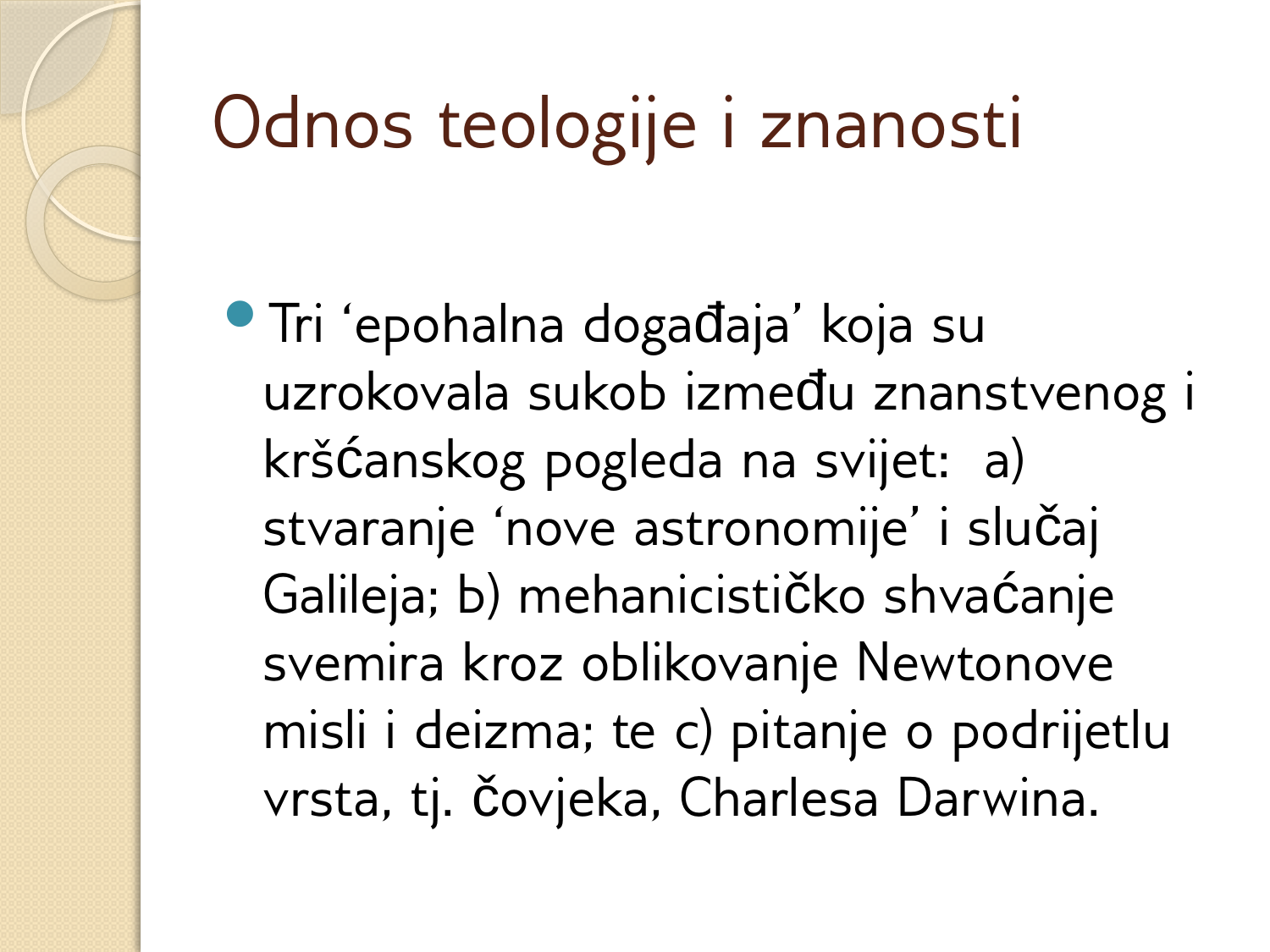

# Odnos teologije i znanosti

Tri ‘epohalna događaja’ koja su uzrokovala sukob između znanstvenog i kršćanskog pogleda na svijet:  a) stvaranje ‘nove astronomije’ i slučaj Galileja; b) mehanicističko shvaćanje svemira kroz oblikovanje Newtonove misli i deizma; te c) pitanje o podrijetlu vrsta, tj. čovjeka, Charlesa Darwina.